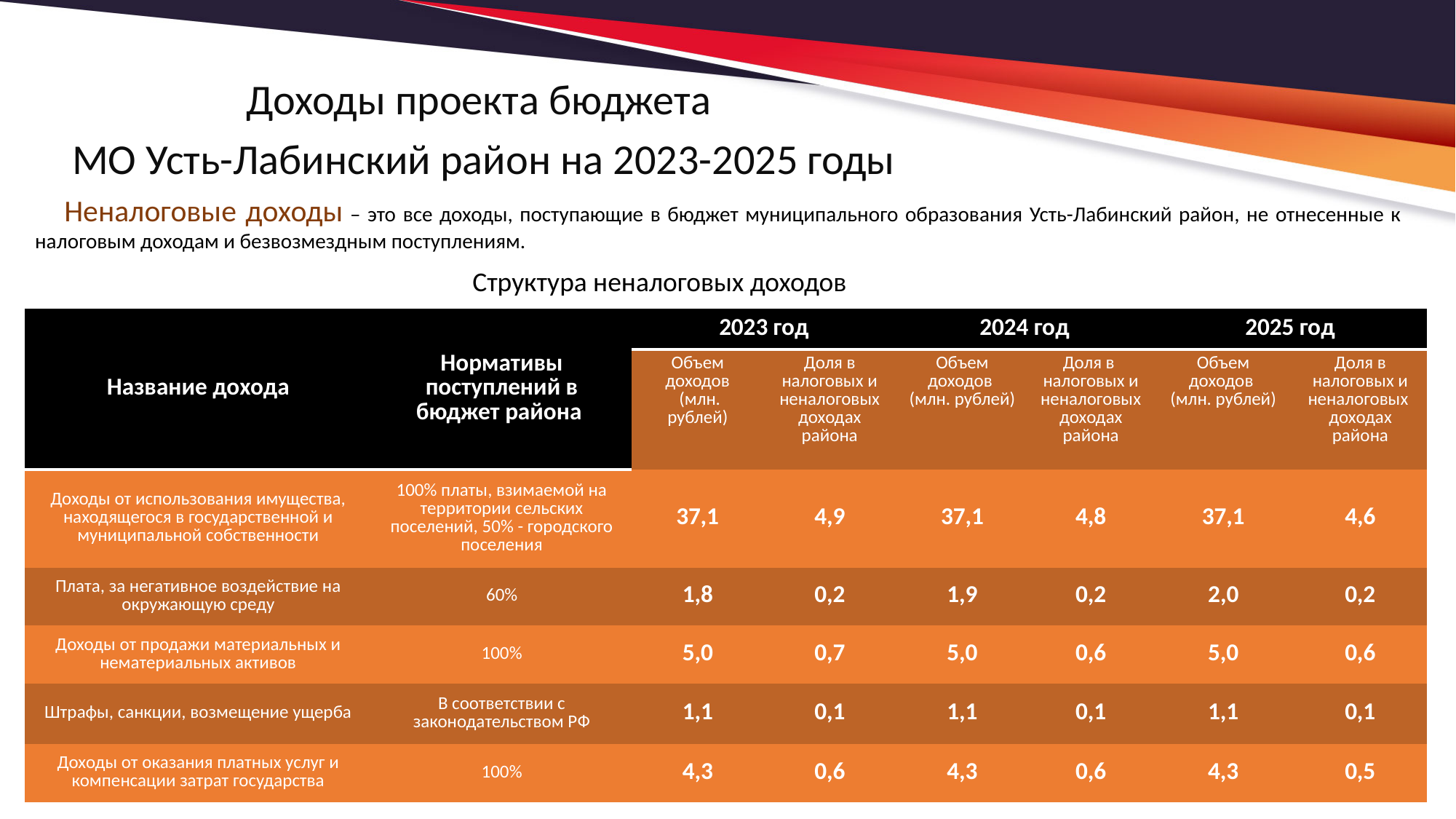

Доходы проекта бюджета
МО Усть-Лабинский район на 2023-2025 годы
    Неналоговые доходы – это все доходы, поступающие в бюджет муниципального образования Усть-Лабинский район, не отнесенные к налоговым доходам и безвозмездным поступлениям.
Структура неналоговых доходов
| Название дохода | Нормативы поступлений в бюджет района | 2023 год |  | 2024 год |  | 2025 год |  |
| --- | --- | --- | --- | --- | --- | --- | --- |
|  |  | Объем доходов (млн. рублей) | Доля в налоговых и неналоговых доходах района | Объем доходов (млн. рублей) | Доля в налоговых и неналоговых доходах района | Объем доходов (млн. рублей) | Доля в налоговых и неналоговых доходах района |
| Доходы от использования имущества, находящегося в государственной и муниципальной собственности | 100% платы, взимаемой на территории сельских поселений, 50% - городского поселения | 37,1 | 4,9 | 37,1 | 4,8 | 37,1 | 4,6 |
| Плата, за негативное воздействие на окружающую среду | 60% | 1,8 | 0,2 | 1,9 | 0,2 | 2,0 | 0,2 |
| Доходы от продажи материальных и нематериальных активов | 100% | 5,0 | 0,7 | 5,0 | 0,6 | 5,0 | 0,6 |
| Штрафы, санкции, возмещение ущерба | В соответствии с законодательством РФ | 1,1 | 0,1 | 1,1 | 0,1 | 1,1 | 0,1 |
| Доходы от оказания платных услуг и компенсации затрат государства | 100% | 4,3 | 0,6 | 4,3 | 0,6 | 4,3 | 0,5 |